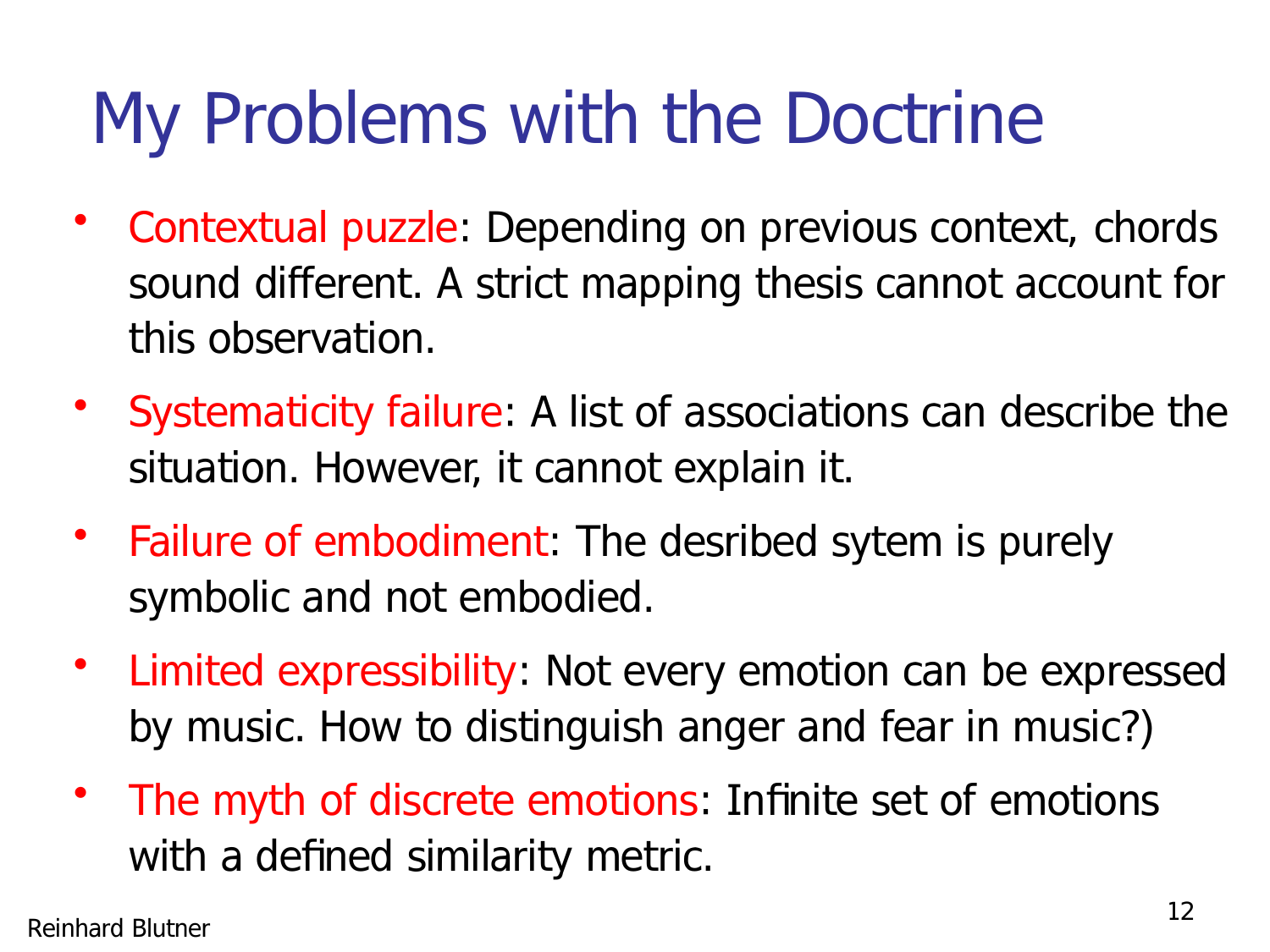

My Problems with the Doctrine
Contextual puzzle: Depending on previous context, chords sound different. A strict mapping thesis cannot account for this observation.
Systematicity failure: A list of associations can describe the situation. However, it cannot explain it.
Failure of embodiment: The desribed sytem is purely symbolic and not embodied.
Limited expressibility: Not every emotion can be expressed by music. How to distinguish anger and fear in music?)
The myth of discrete emotions: Infinite set of emotions with a defined similarity metric.
12
Reinhard Blutner